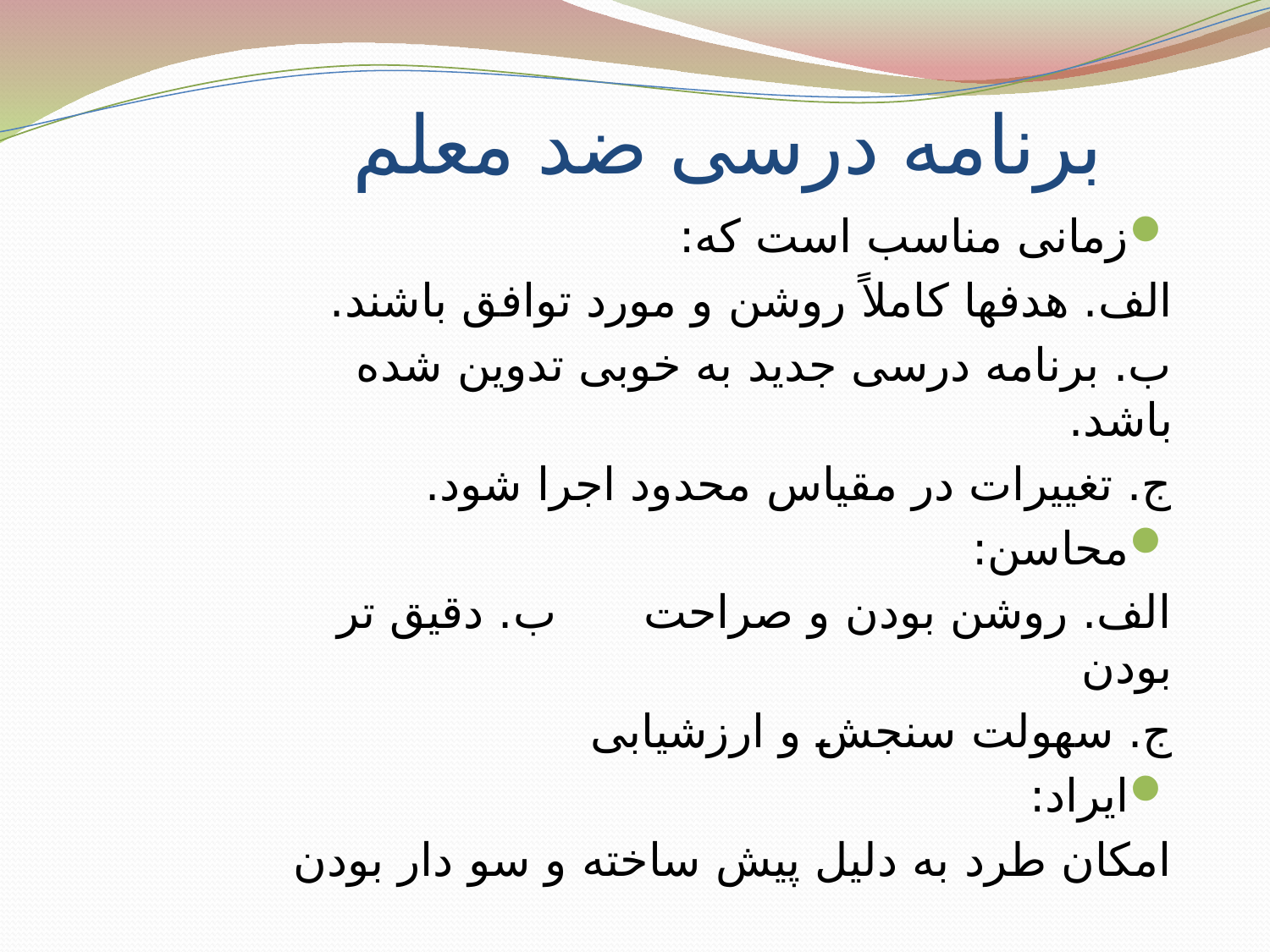

# برنامه درسی ضد معلم
زمانی مناسب است که:
الف. هدفها کاملاً روشن و مورد توافق باشند.
ب. برنامه درسی جدید به خوبی تدوین شده باشد.
ج. تغییرات در مقیاس محدود اجرا شود.
محاسن:
الف. روشن بودن و صراحت      ب. دقیق تر بودن
ج. سهولت سنجش و ارزشیابی
ایراد:
امکان طرد به دلیل پیش ساخته و سو دار بودن